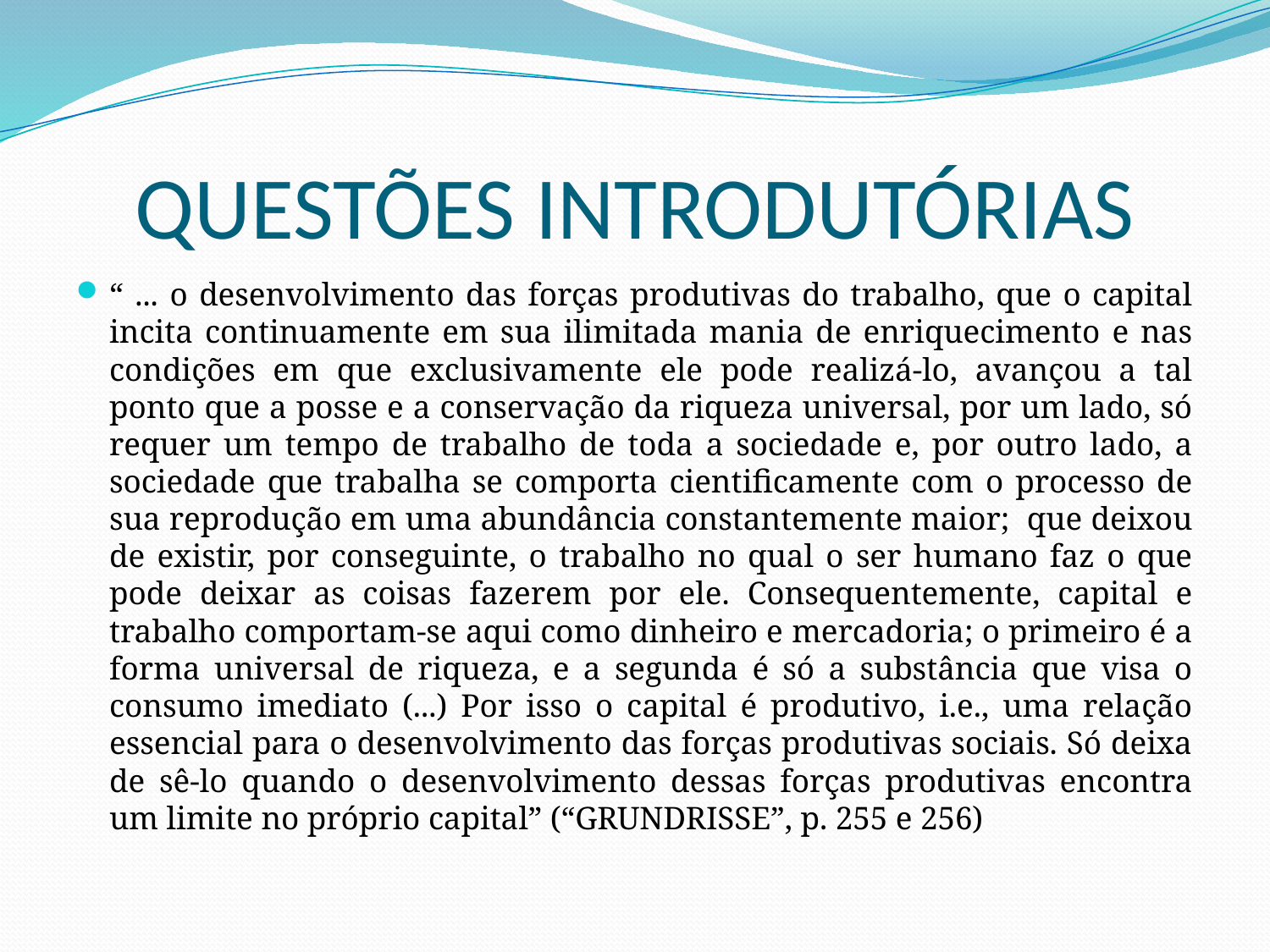

# QUESTÕES INTRODUTÓRIAS
“ ... o desenvolvimento das forças produtivas do trabalho, que o capital incita continuamente em sua ilimitada mania de enriquecimento e nas condições em que exclusivamente ele pode realizá-lo, avançou a tal ponto que a posse e a conservação da riqueza universal, por um lado, só requer um tempo de trabalho de toda a sociedade e, por outro lado, a sociedade que trabalha se comporta cientificamente com o processo de sua reprodução em uma abundância constantemente maior;  que deixou de existir, por conseguinte, o trabalho no qual o ser humano faz o que pode deixar as coisas fazerem por ele. Consequentemente, capital e trabalho comportam-se aqui como dinheiro e mercadoria; o primeiro é a forma universal de riqueza, e a segunda é só a substância que visa o consumo imediato (...) Por isso o capital é produtivo, i.e., uma relação essencial para o desenvolvimento das forças produtivas sociais. Só deixa de sê-lo quando o desenvolvimento dessas forças produtivas encontra um limite no próprio capital” (“GRUNDRISSE”, p. 255 e 256)